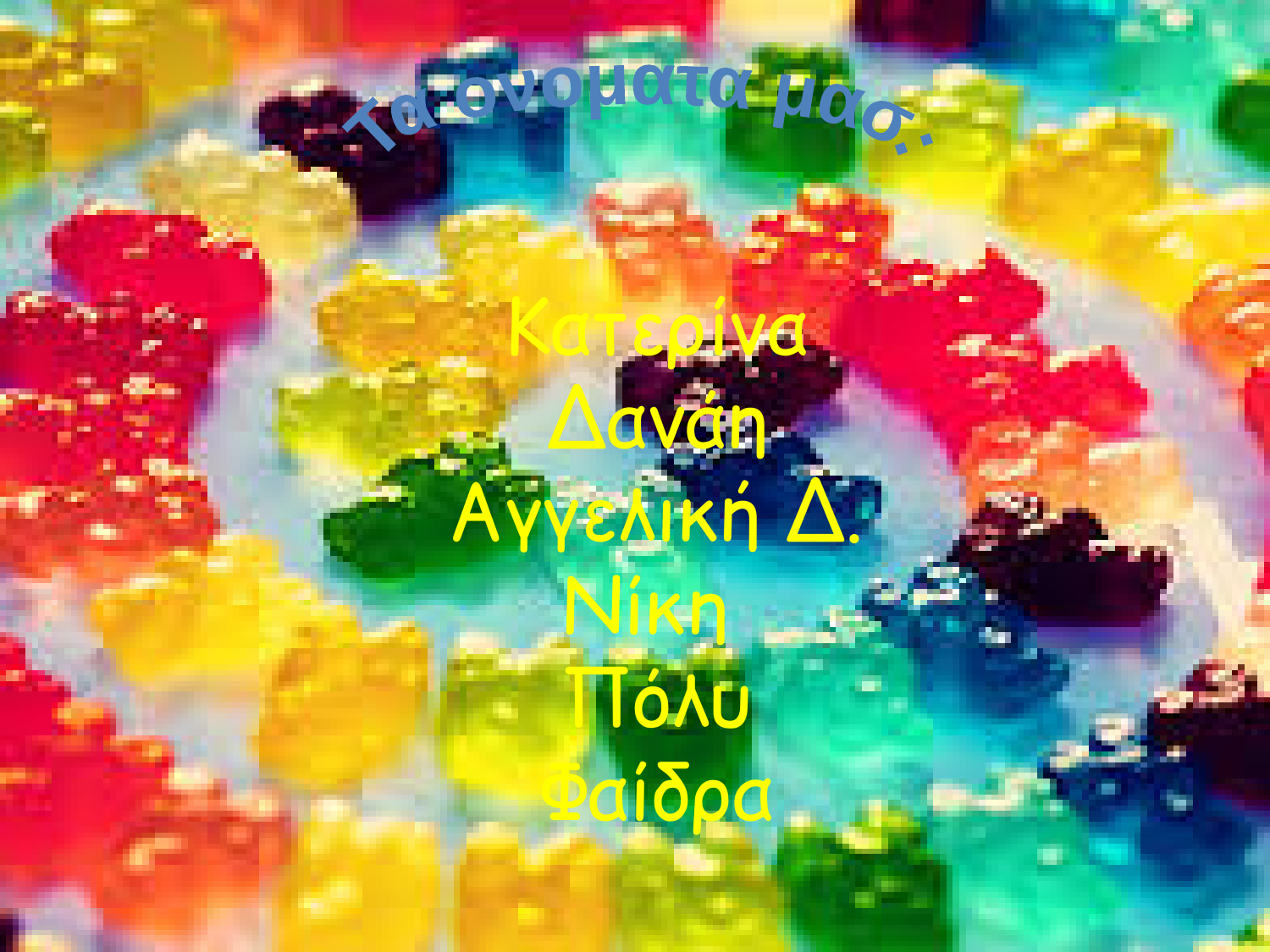

Τα ονοματα μασ:
# Κατερίνα Δανάη Αγγελική Δ. Νίκη Πόλυ Φαίδρα